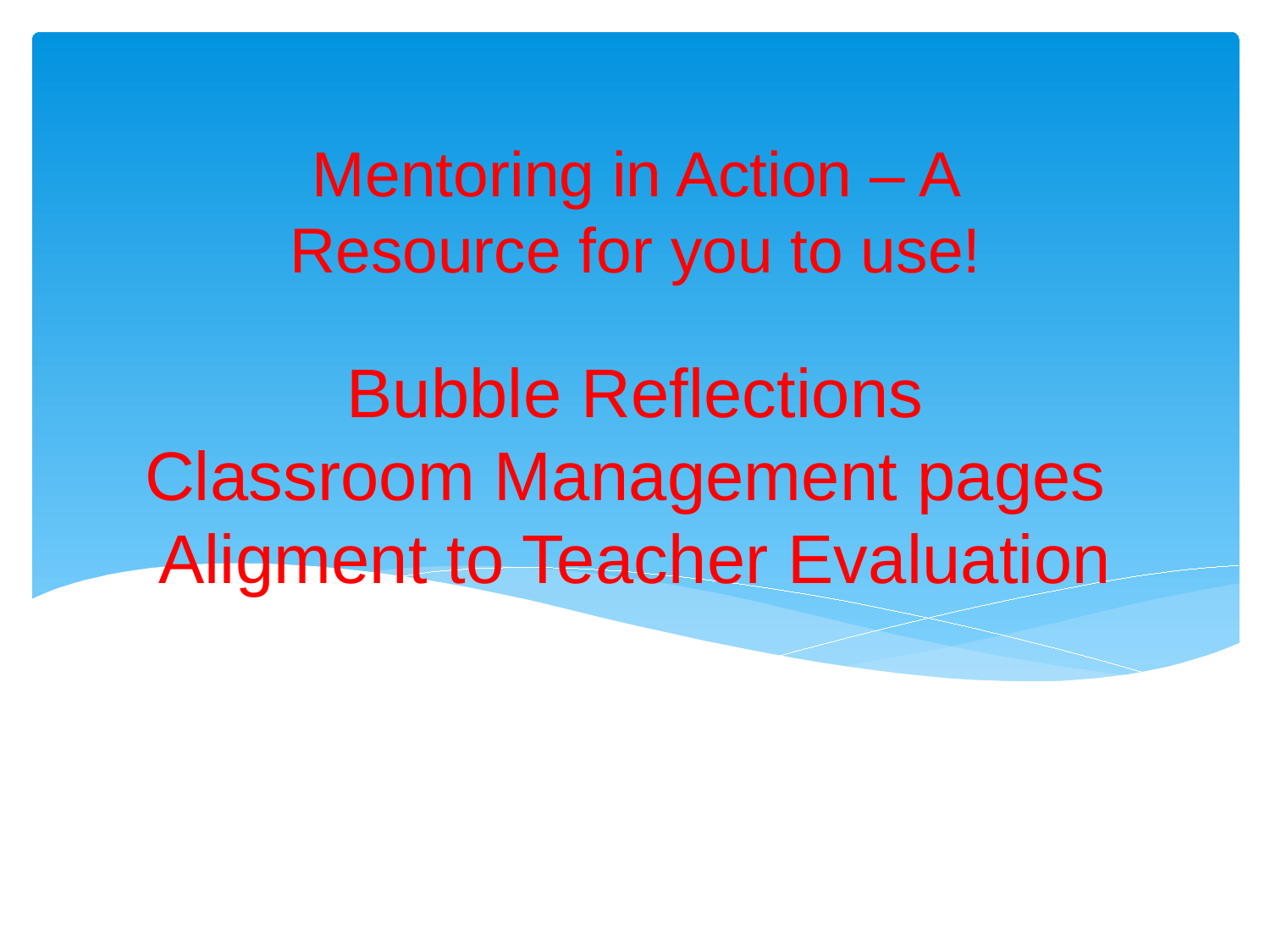

Mentoring in Action – A Resource for you to use!

# Bubble Reflections Classroom Management pages Aligment to Teacher Evaluation